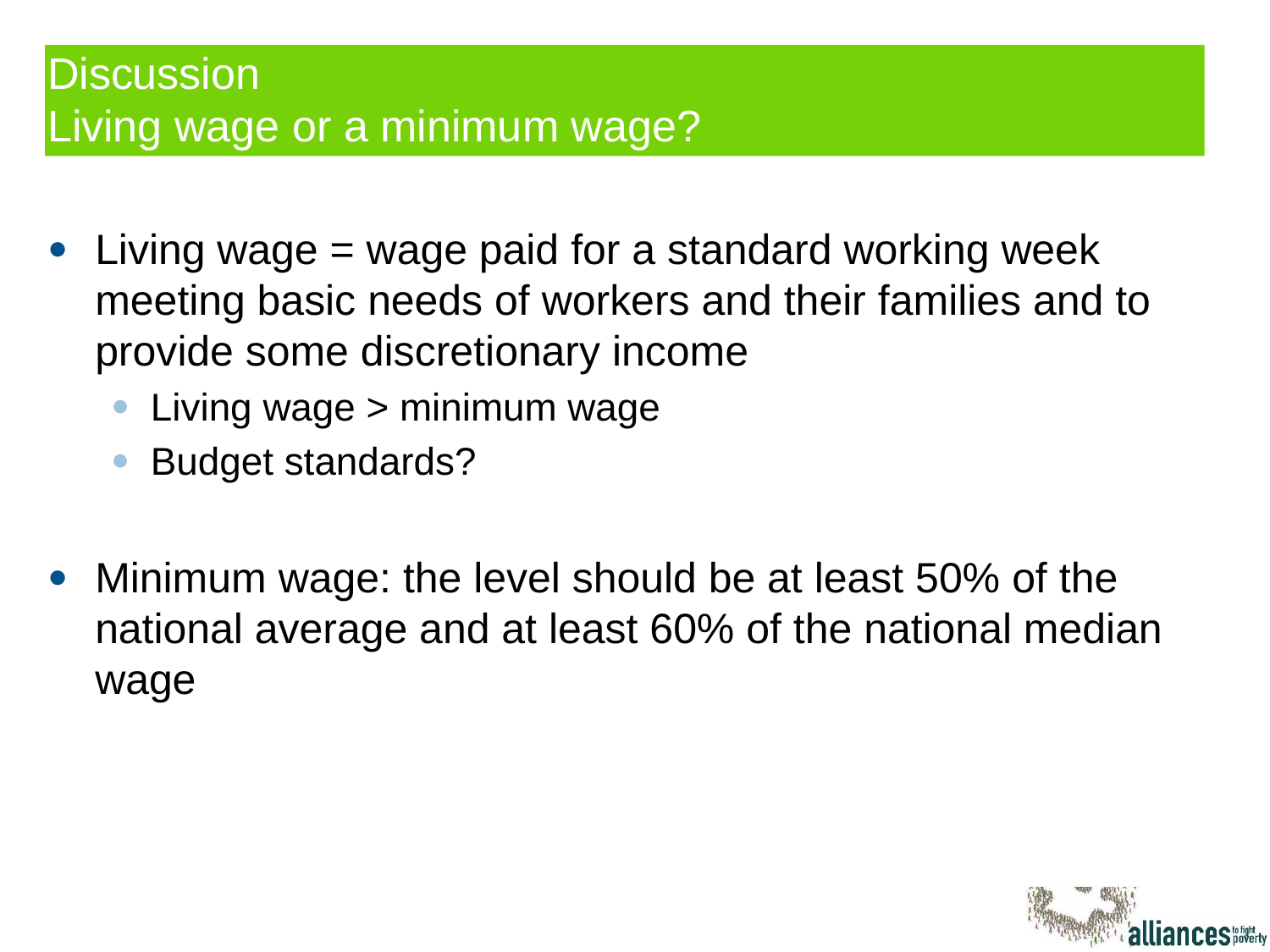

# Discussion Living wage or a minimum wage?
Living wage = wage paid for a standard working week meeting basic needs of workers and their families and to provide some discretionary income
Living wage > minimum wage
Budget standards?

Minimum wage: the level should be at least 50% of the national average and at least 60% of the national median wage